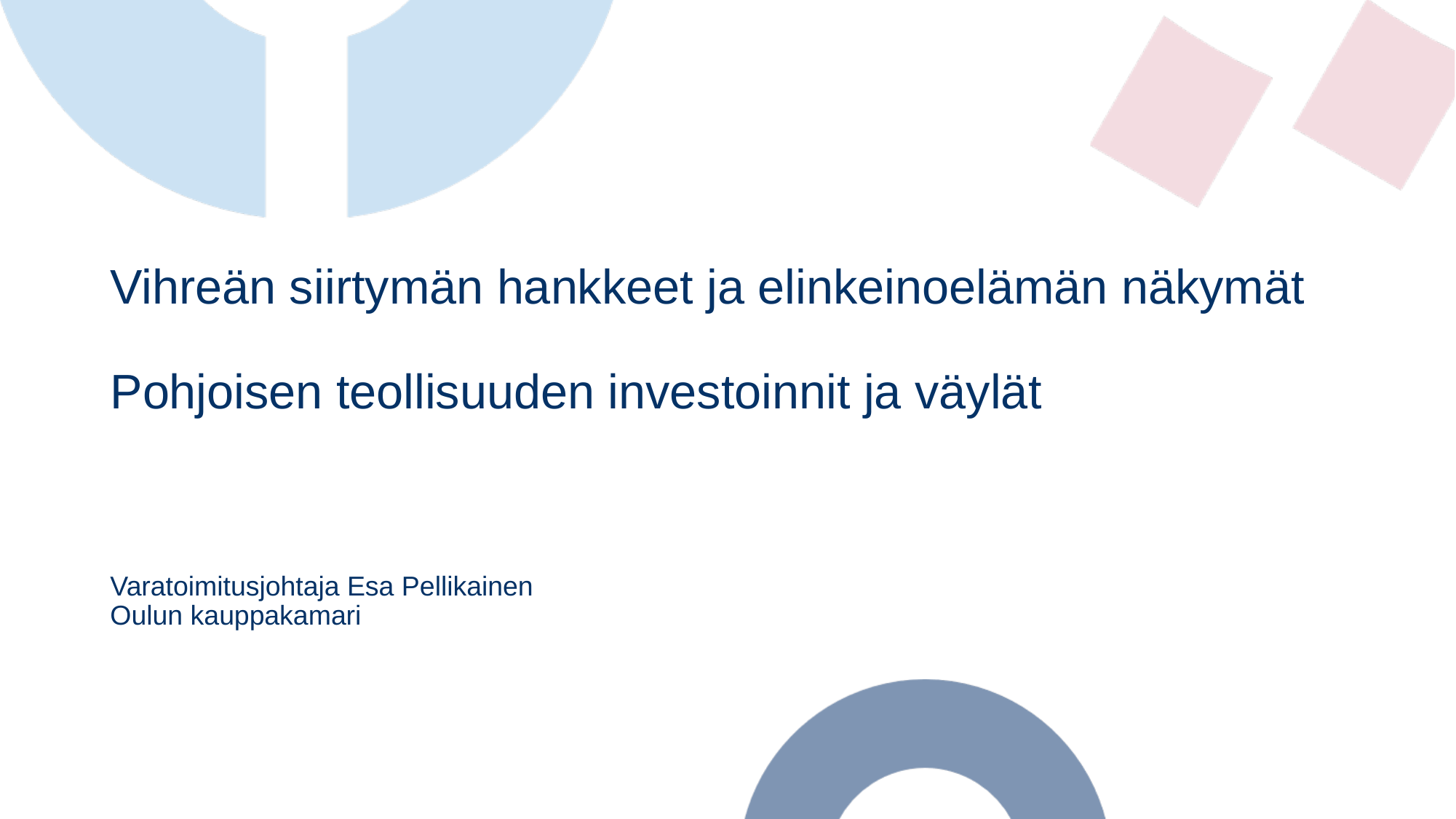

# Vihreän siirtymän hankkeet ja elinkeinoelämän näkymät Pohjoisen teollisuuden investoinnit ja väylät

Varatoimitusjohtaja Esa Pellikainen
Oulun kauppakamari